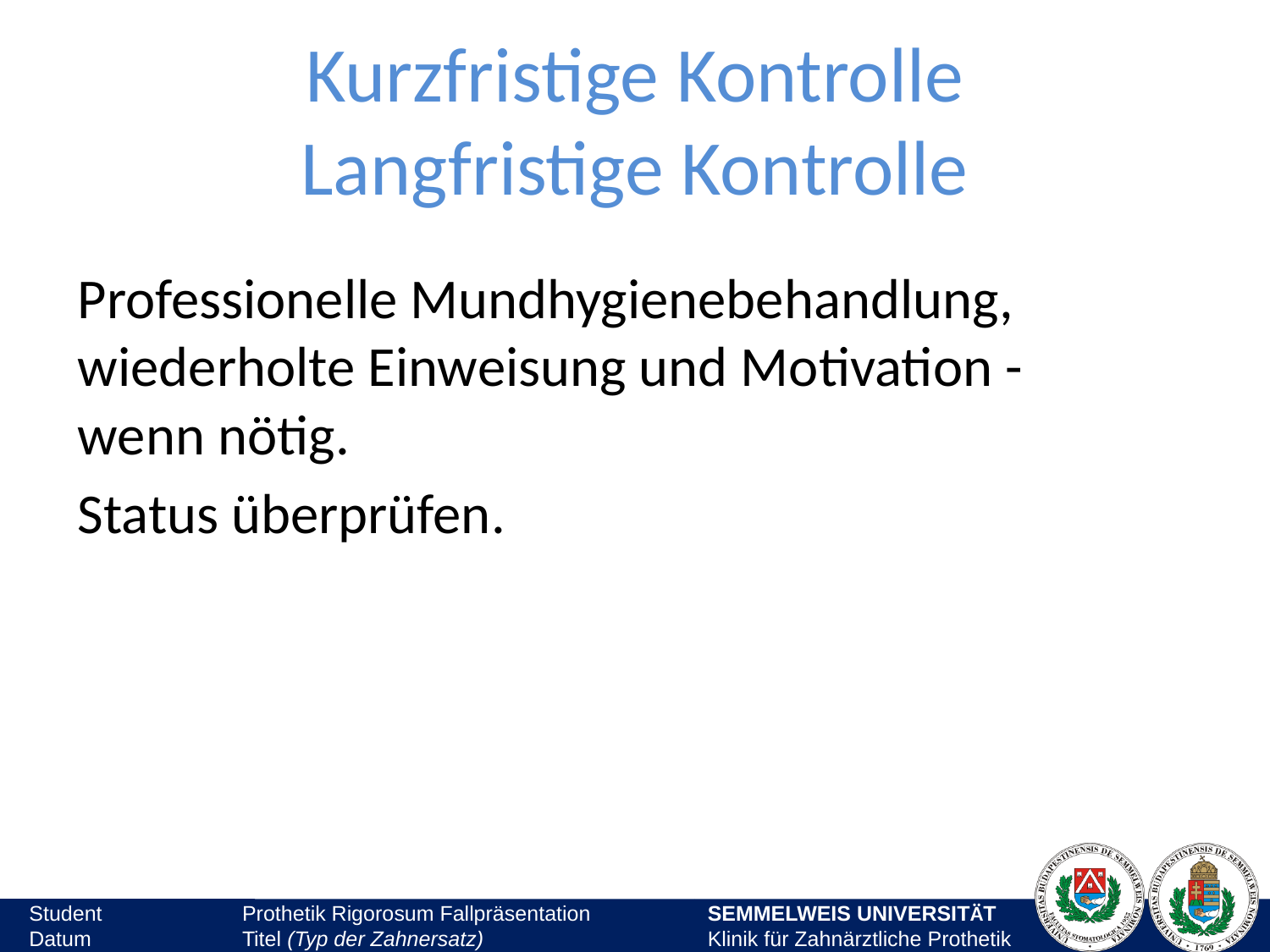

# Kurzfristige Kontrolle Langfristige Kontrolle
Professionelle Mundhygienebehandlung, wiederholte Einweisung und Motivation - wenn nötig.
Status überprüfen.